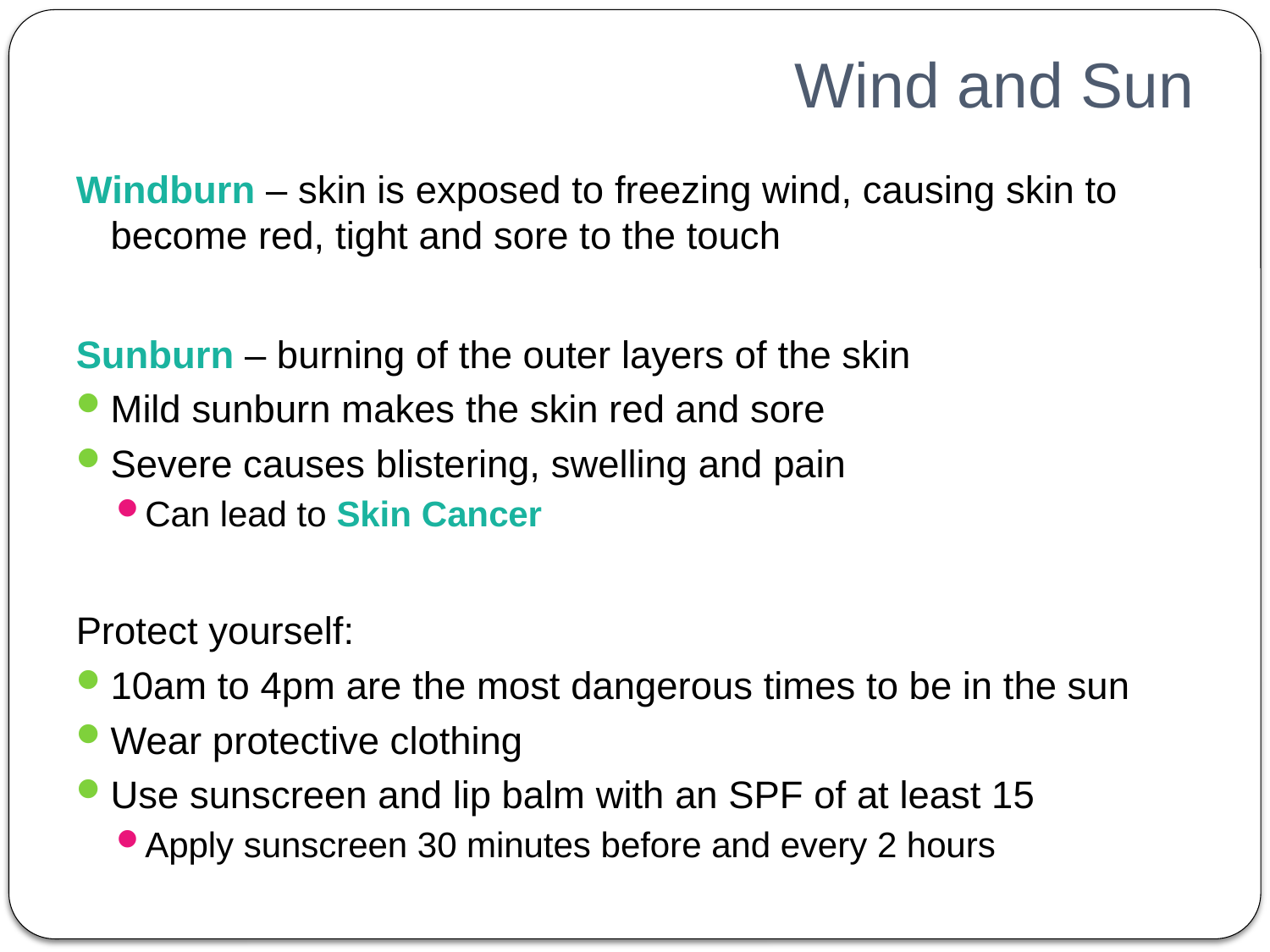

# Wind and Sun
Windburn – skin is exposed to freezing wind, causing skin to become red, tight and sore to the touch

Sunburn – burning of the outer layers of the skin
Mild sunburn makes the skin red and sore
Severe causes blistering, swelling and pain
Can lead to Skin Cancer

Protect yourself:
10am to 4pm are the most dangerous times to be in the sun
Wear protective clothing
Use sunscreen and lip balm with an SPF of at least 15
Apply sunscreen 30 minutes before and every 2 hours